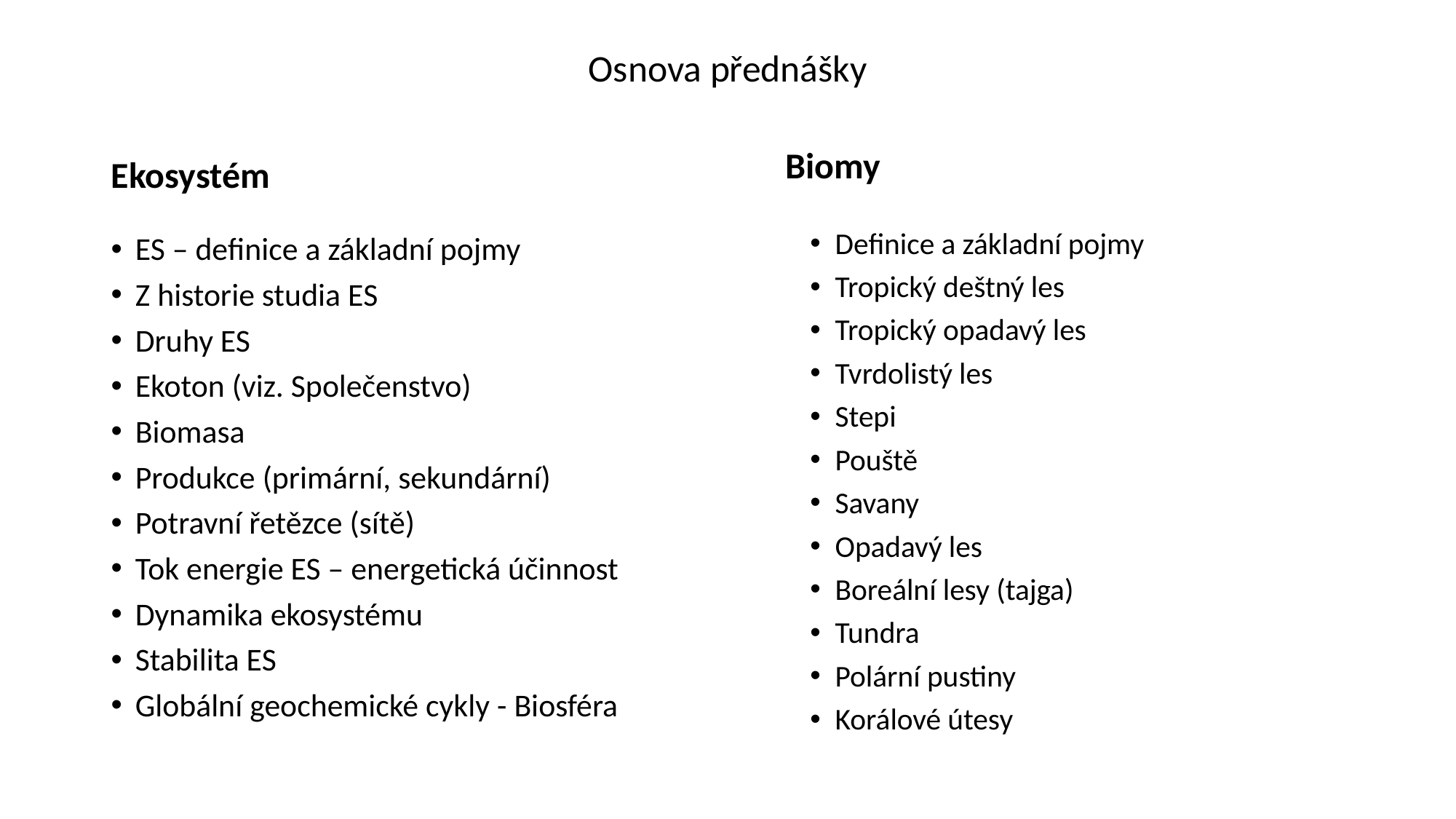

# Osnova přednášky
Biomy
Ekosystém
Definice a základní pojmy
Tropický deštný les
Tropický opadavý les
Tvrdolistý les
Stepi
Pouště
Savany
Opadavý les
Boreální lesy (tajga)
Tundra
Polární pustiny
Korálové útesy
ES – definice a základní pojmy
Z historie studia ES
Druhy ES
Ekoton (viz. Společenstvo)
Biomasa
Produkce (primární, sekundární)
Potravní řetězce (sítě)
Tok energie ES – energetická účinnost
Dynamika ekosystému
Stabilita ES
Globální geochemické cykly - Biosféra